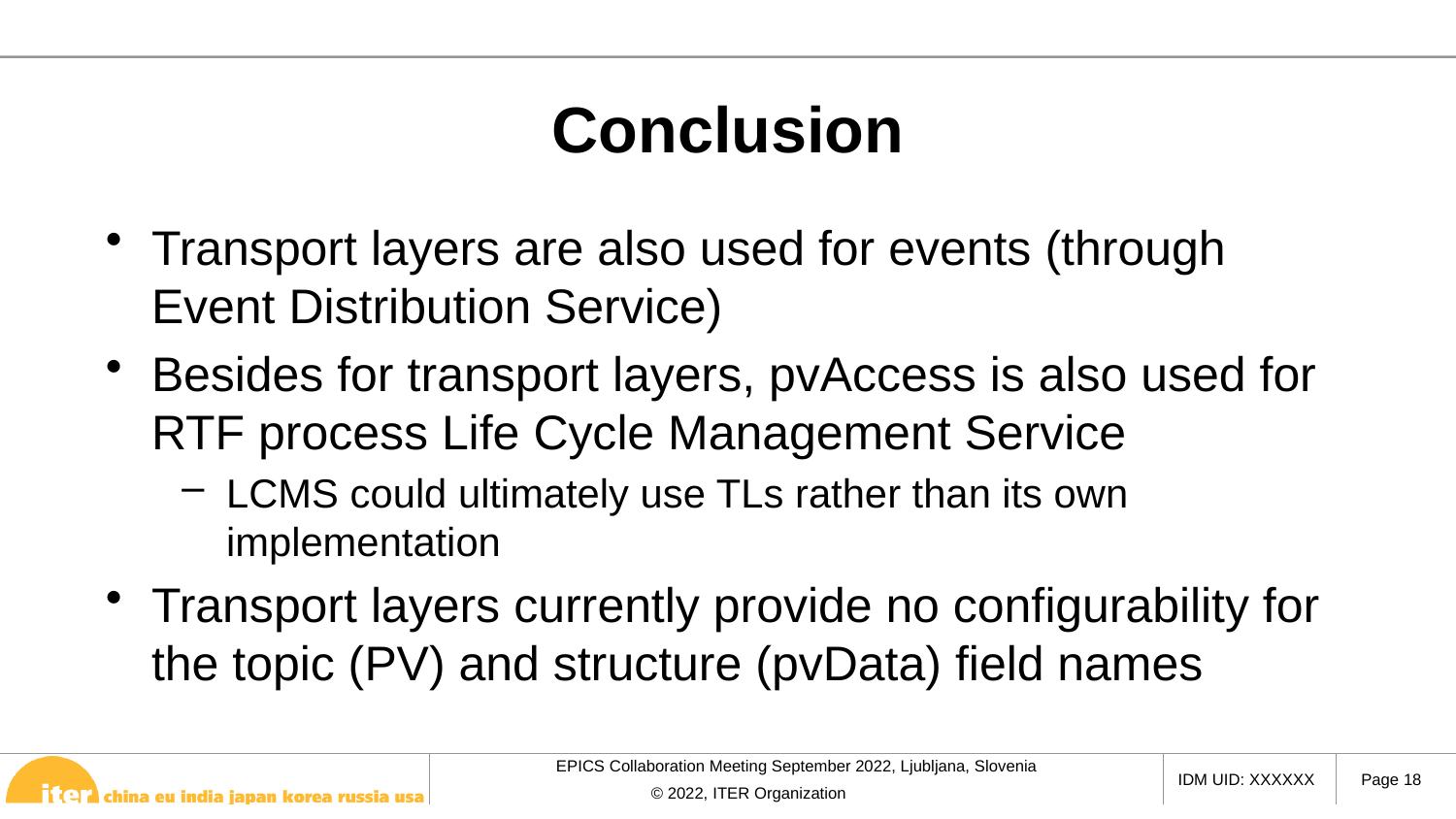

# Conclusion
Transport layers are also used for events (through Event Distribution Service)
Besides for transport layers, pvAccess is also used for RTF process Life Cycle Management Service
LCMS could ultimately use TLs rather than its own implementation
Transport layers currently provide no configurability for the topic (PV) and structure (pvData) field names